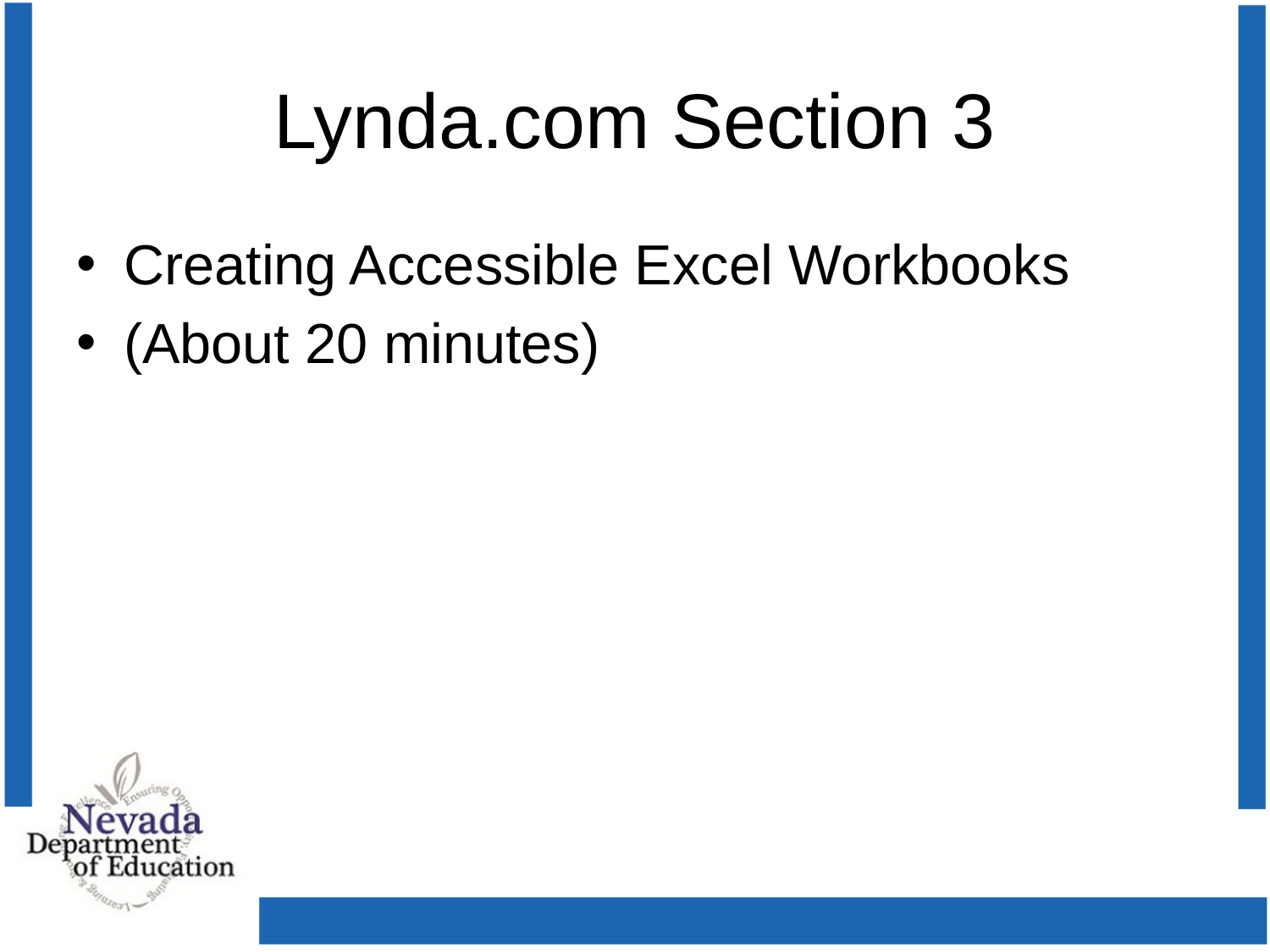

# Lynda.com Section 3
Creating Accessible Excel Workbooks
(About 20 minutes)